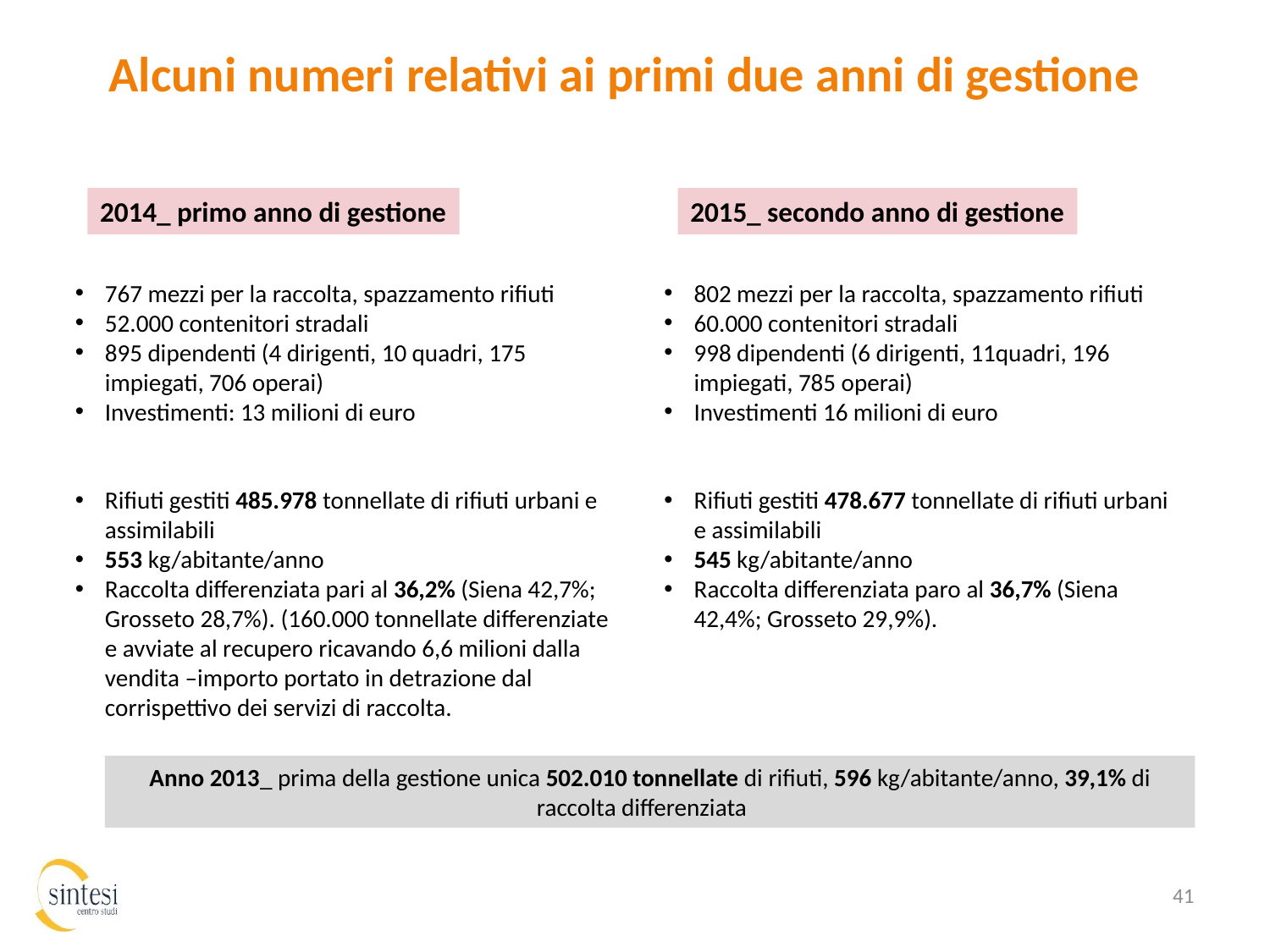

Alcuni numeri relativi ai primi due anni di gestione
2014_ primo anno di gestione
2015_ secondo anno di gestione
802 mezzi per la raccolta, spazzamento rifiuti
60.000 contenitori stradali
998 dipendenti (6 dirigenti, 11quadri, 196 impiegati, 785 operai)
Investimenti 16 milioni di euro

Rifiuti gestiti 478.677 tonnellate di rifiuti urbani e assimilabili
545 kg/abitante/anno
Raccolta differenziata paro al 36,7% (Siena 42,4%; Grosseto 29,9%).

767 mezzi per la raccolta, spazzamento rifiuti
52.000 contenitori stradali
895 dipendenti (4 dirigenti, 10 quadri, 175 impiegati, 706 operai)
Investimenti: 13 milioni di euro

Rifiuti gestiti 485.978 tonnellate di rifiuti urbani e assimilabili
553 kg/abitante/anno
Raccolta differenziata pari al 36,2% (Siena 42,7%; Grosseto 28,7%). (160.000 tonnellate differenziate e avviate al recupero ricavando 6,6 milioni dalla vendita –importo portato in detrazione dal corrispettivo dei servizi di raccolta.

Anno 2013_ prima della gestione unica 502.010 tonnellate di rifiuti, 596 kg/abitante/anno, 39,1% di raccolta differenziata
41